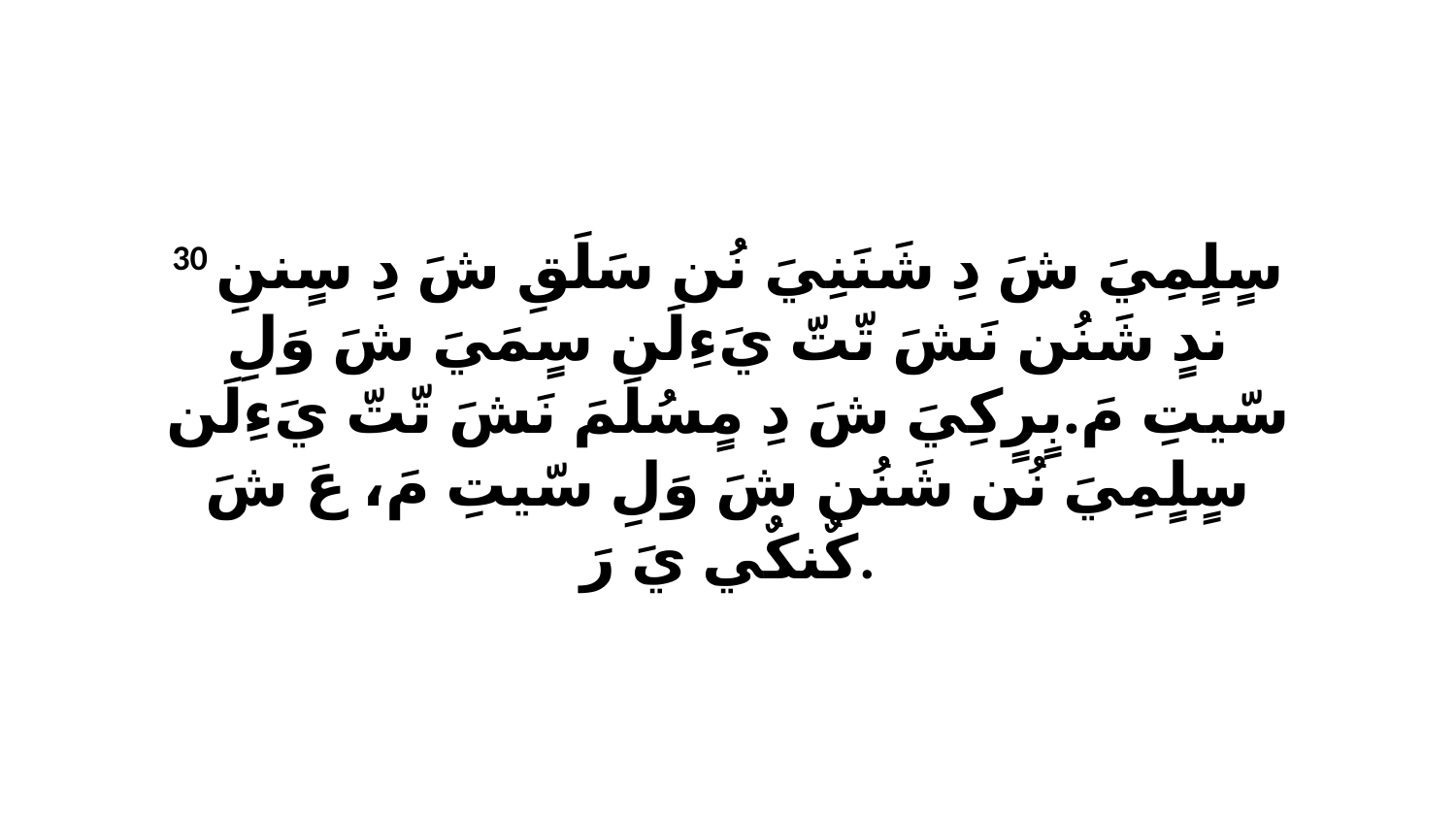

30 سٍلٍمِيَ شَ دِ شَنَنِيَ نُن سَلَقِ شَ دِ سٍننِ ندٍ شَنُن نَشَ تّتّ يَءِلَن سٍمَيَ شَ وَلِ سّيتِ مَ.بٍرٍكِيَ شَ دِ مٍسُلَمَ نَشَ تّتّ يَءِلَن سٍلٍمِيَ نُن شَنُن شَ وَلِ سّيتِ مَ، عَ شَ كٌنكٌي يَ رَ.